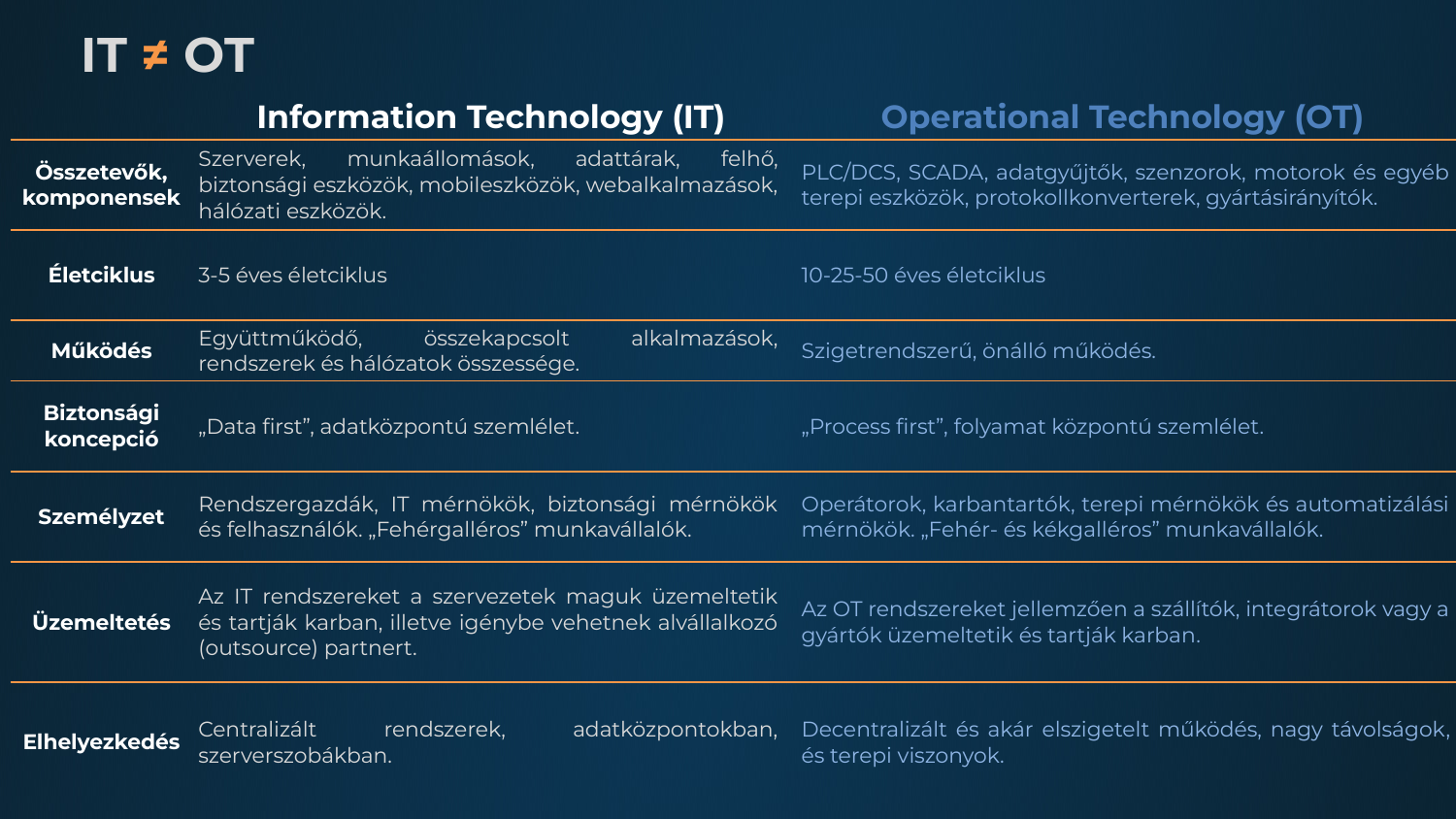

IT ≠ OT
|  | Information Technology (IT) | Operational Technology (OT) |
| --- | --- | --- |
| Összetevők, komponensek | Szerverek, munkaállomások, adattárak, felhő, biztonsági eszközök, mobileszközök, webalkalmazások, hálózati eszközök. | PLC/DCS, SCADA, adatgyűjtők, szenzorok, motorok és egyéb terepi eszközök, protokollkonverterek, gyártásirányítók. |
| Életciklus | 3-5 éves életciklus | 10-25-50 éves életciklus |
| Működés | Együttműködő, összekapcsolt alkalmazások, rendszerek és hálózatok összessége. | Szigetrendszerű, önálló működés. |
| Biztonsági koncepció | „Data first”, adatközpontú szemlélet. | „Process first”, folyamat központú szemlélet. |
| Személyzet | Rendszergazdák, IT mérnökök, biztonsági mérnökök és felhasználók. „Fehérgalléros” munkavállalók. | Operátorok, karbantartók, terepi mérnökök és automatizálási mérnökök. „Fehér- és kékgalléros” munkavállalók. |
| Üzemeltetés | Az IT rendszereket a szervezetek maguk üzemeltetik és tartják karban, illetve igénybe vehetnek alvállalkozó (outsource) partnert. | Az OT rendszereket jellemzően a szállítók, integrátorok vagy a gyártók üzemeltetik és tartják karban. |
| Elhelyezkedés | Centralizált rendszerek, adatközpontokban, szerverszobákban. | Decentralizált és akár elszigetelt működés, nagy távolságok, és terepi viszonyok. |